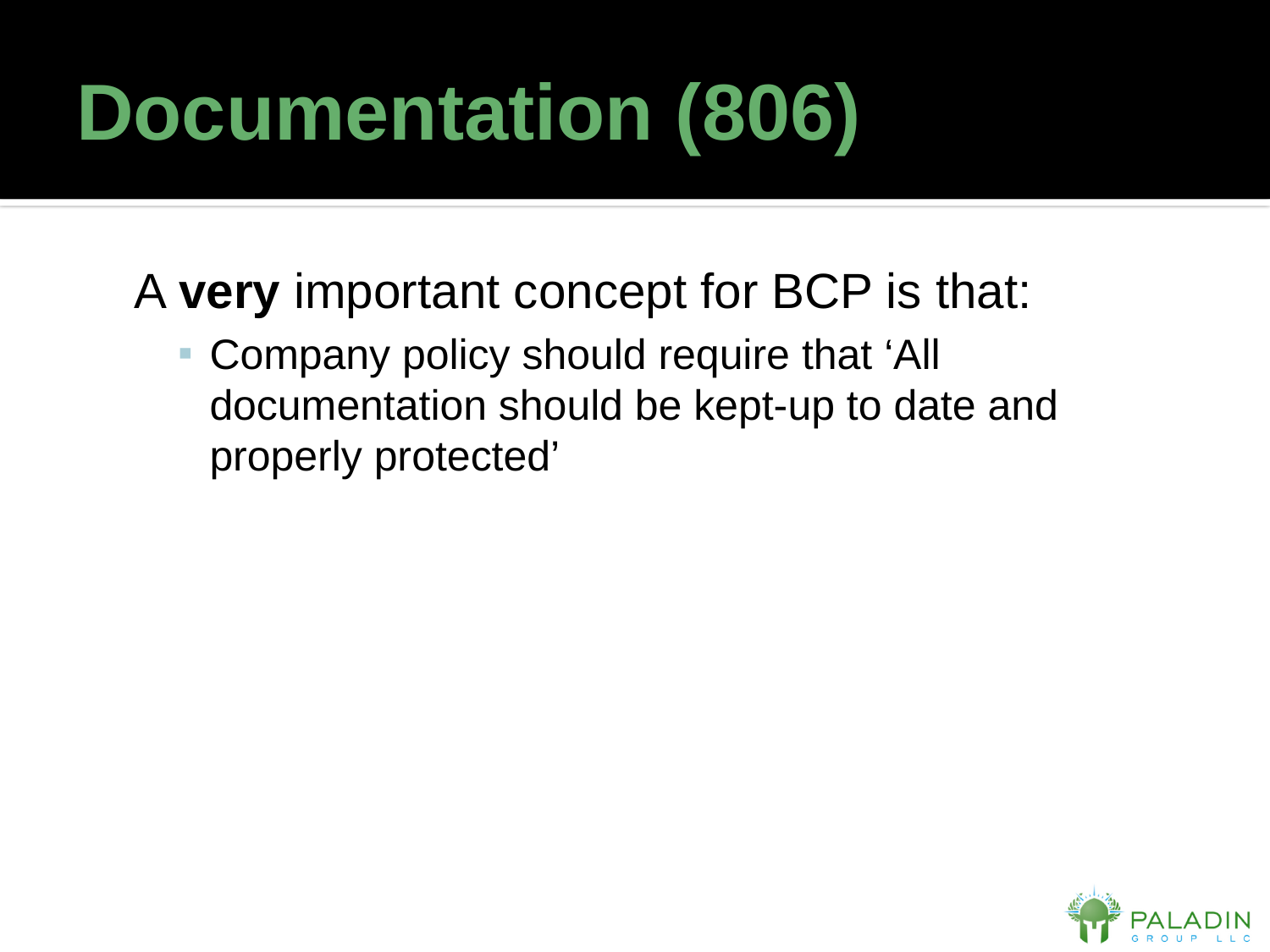

# Documentation (806)
A very important concept for BCP is that:
Company policy should require that ‘All documentation should be kept-up to date and properly protected’